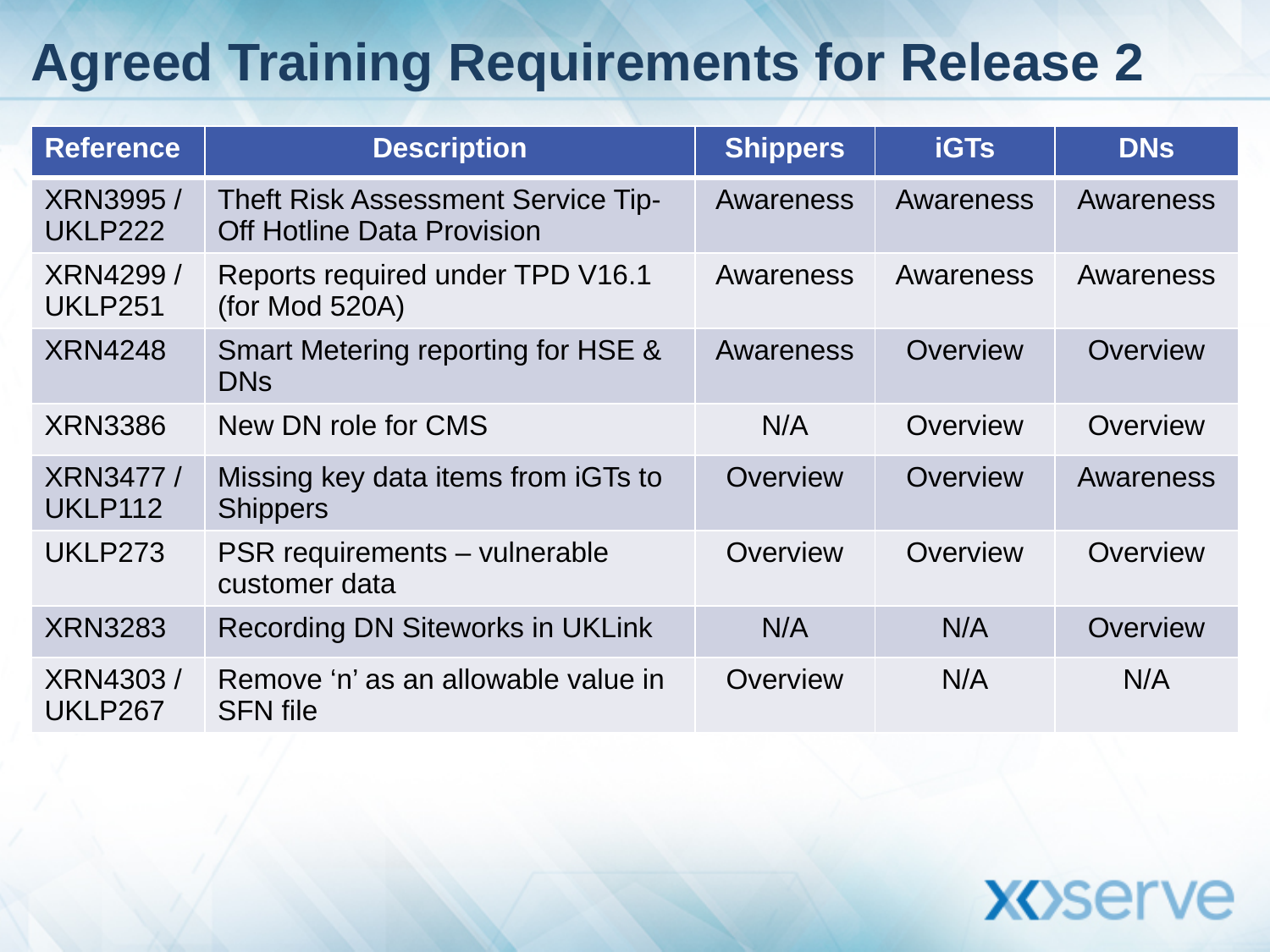

# Agreed Training Requirements for Release 2
| Reference | Description | Shippers | iGTs | DNs |
| --- | --- | --- | --- | --- |
| XRN3995 / UKLP222 | Theft Risk Assessment Service Tip-Off Hotline Data Provision | Awareness | Awareness | Awareness |
| XRN4299 / UKLP251 | Reports required under TPD V16.1 (for Mod 520A) | Awareness | Awareness | Awareness |
| XRN4248 | Smart Metering reporting for HSE & DNs | Awareness | Overview | Overview |
| XRN3386 | New DN role for CMS | N/A | Overview | Overview |
| XRN3477 / UKLP112 | Missing key data items from iGTs to Shippers | Overview | Overview | Awareness |
| UKLP273 | PSR requirements – vulnerable customer data | Overview | Overview | Overview |
| XRN3283 | Recording DN Siteworks in UKLink | N/A | N/A | Overview |
| XRN4303 / UKLP267 | Remove ‘n’ as an allowable value in SFN file | Overview | N/A | N/A |